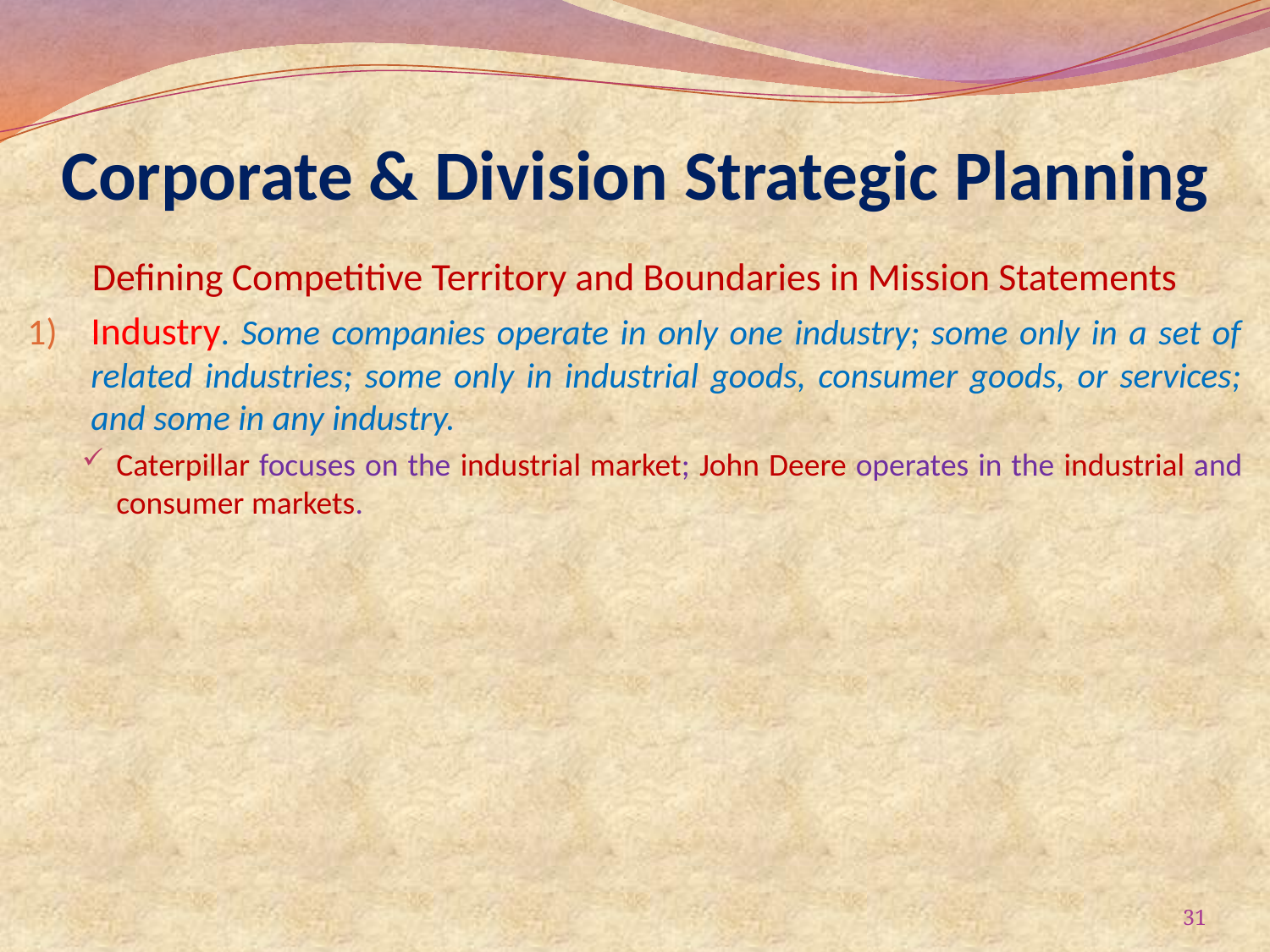

# Corporate & Division Strategic Planning
Defining Competitive Territory and Boundaries in Mission Statements
Industry. Some companies operate in only one industry; some only in a set of related industries; some only in industrial goods, consumer goods, or services; and some in any industry.
Caterpillar focuses on the industrial market; John Deere operates in the industrial and consumer markets.

31